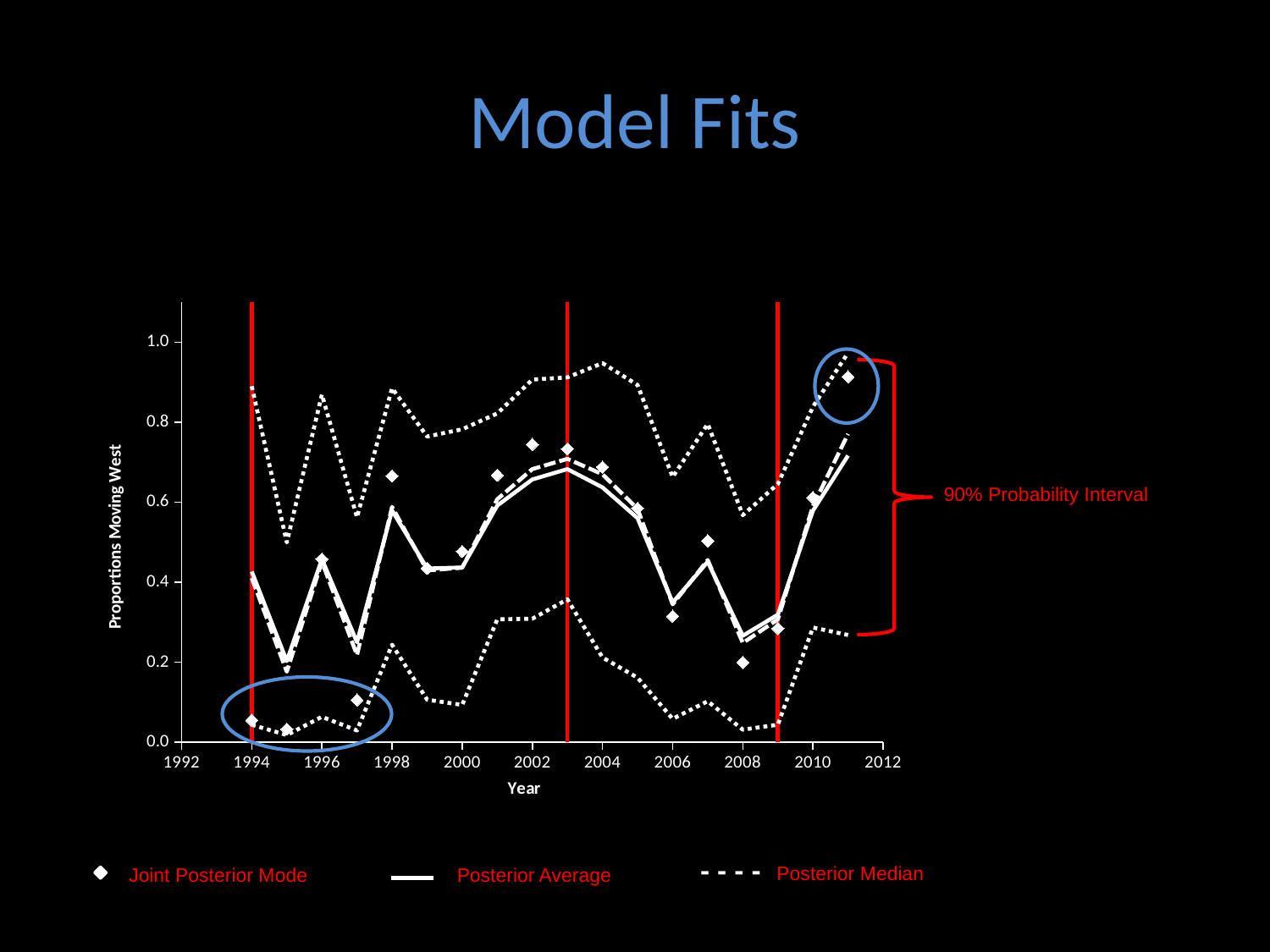

# Model Fits

### Chart

| Category |  |  |  |  |  |  |  |  |
|---|---|---|---|---|---|---|---|---|

90% Probability Interval

- - - -  Posterior Median
Joint Posterior Mode
Posterior Average